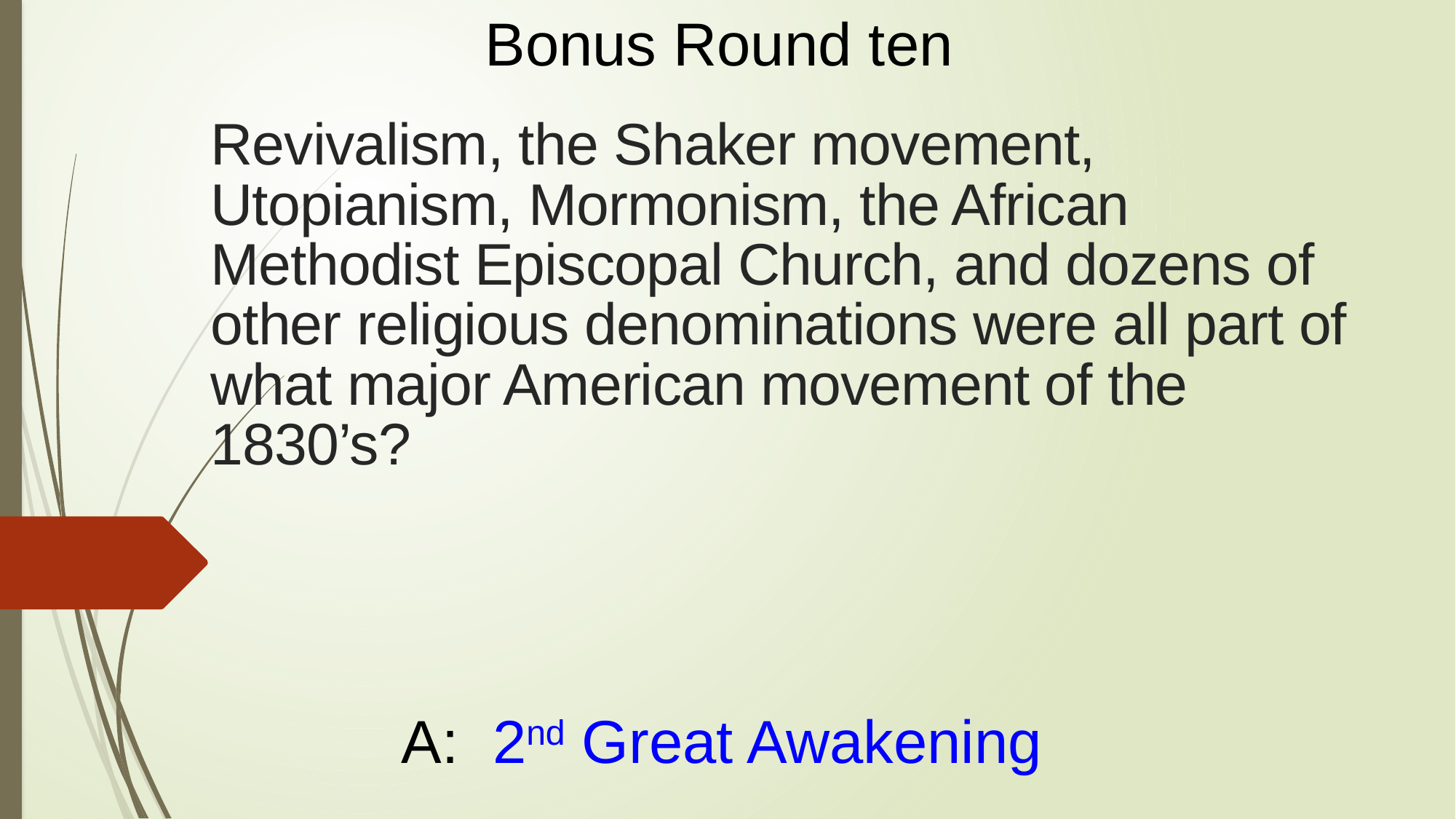

Bonus Round ten
Revivalism, the Shaker movement, Utopianism, Mormonism, the African Methodist Episcopal Church, and dozens of other religious denominations were all part of what major American movement of the 1830’s?
A:  2nd Great Awakening